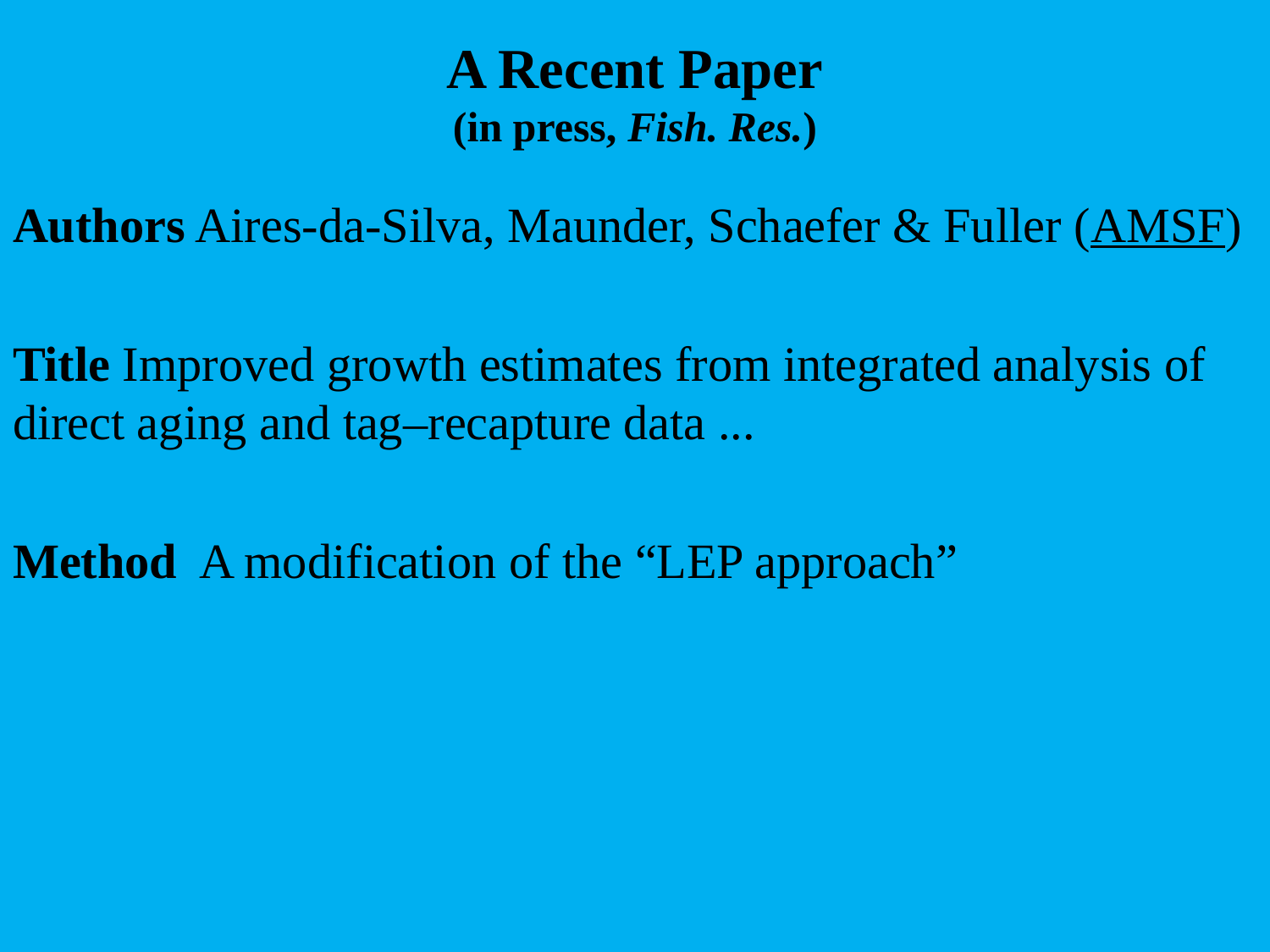

# A Recent Paper (in press, Fish. Res.)
Authors Aires-da-Silva, Maunder, Schaefer & Fuller (AMSF)

Title Improved growth estimates from integrated analysis of direct aging and tag–recapture data ...

Method  A modification of the “LEP approach”